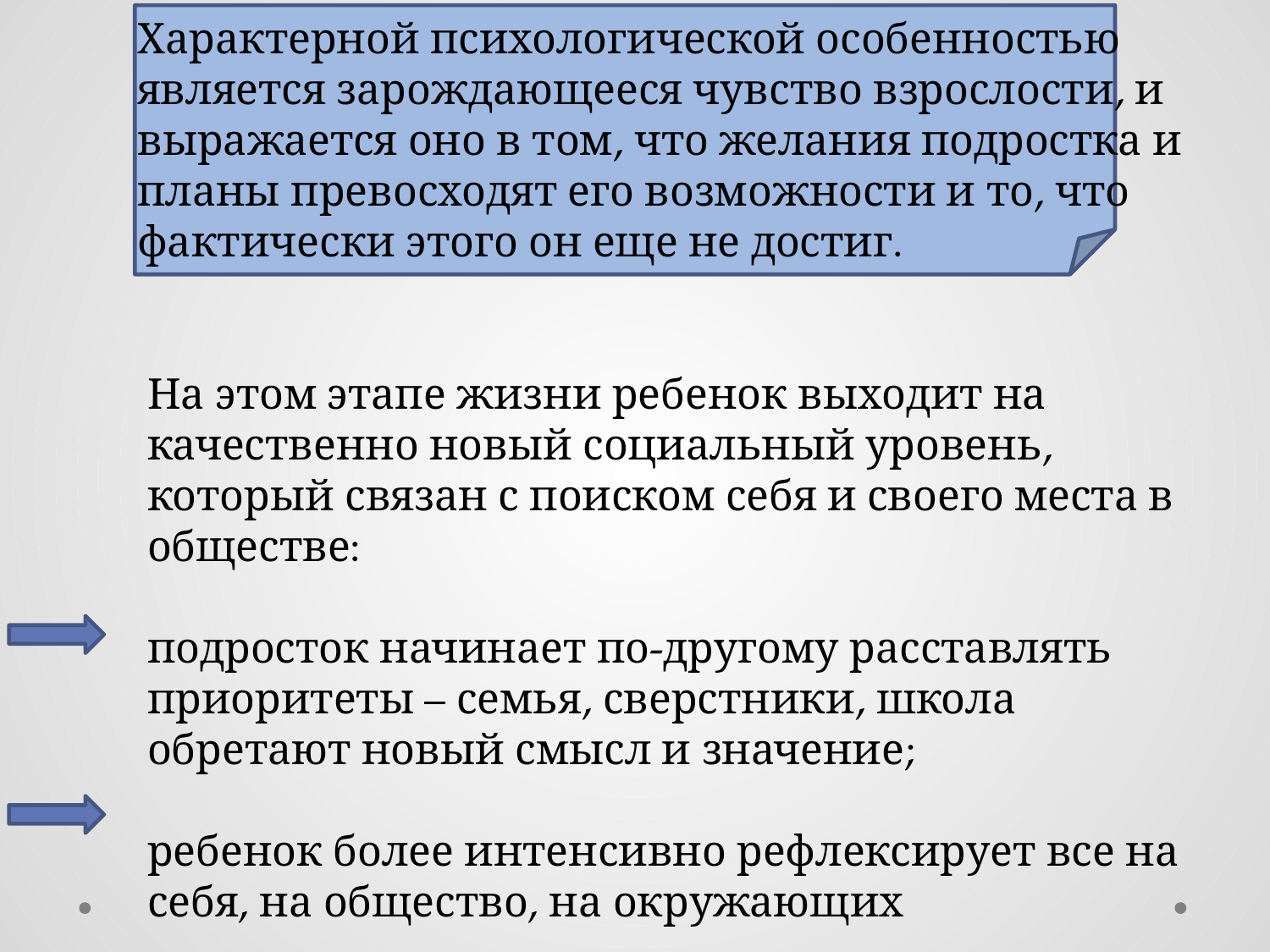

Характерной психологической особенностью является зарождающееся чувство взрослости, и выражается оно в том, что желания подростка и планы превосходят его возможности и то, что фактически этого он еще не достиг.

На этом этапе жизни ребенок выходит на качественно новый социальный уровень, который связан с поиском себя и своего места в обществе:

подросток начинает по-другому расставлять приоритеты – семья, сверстники, школа обретают новый смысл и значение;

ребенок более интенсивно рефлексирует все на себя, на общество, на окружающих